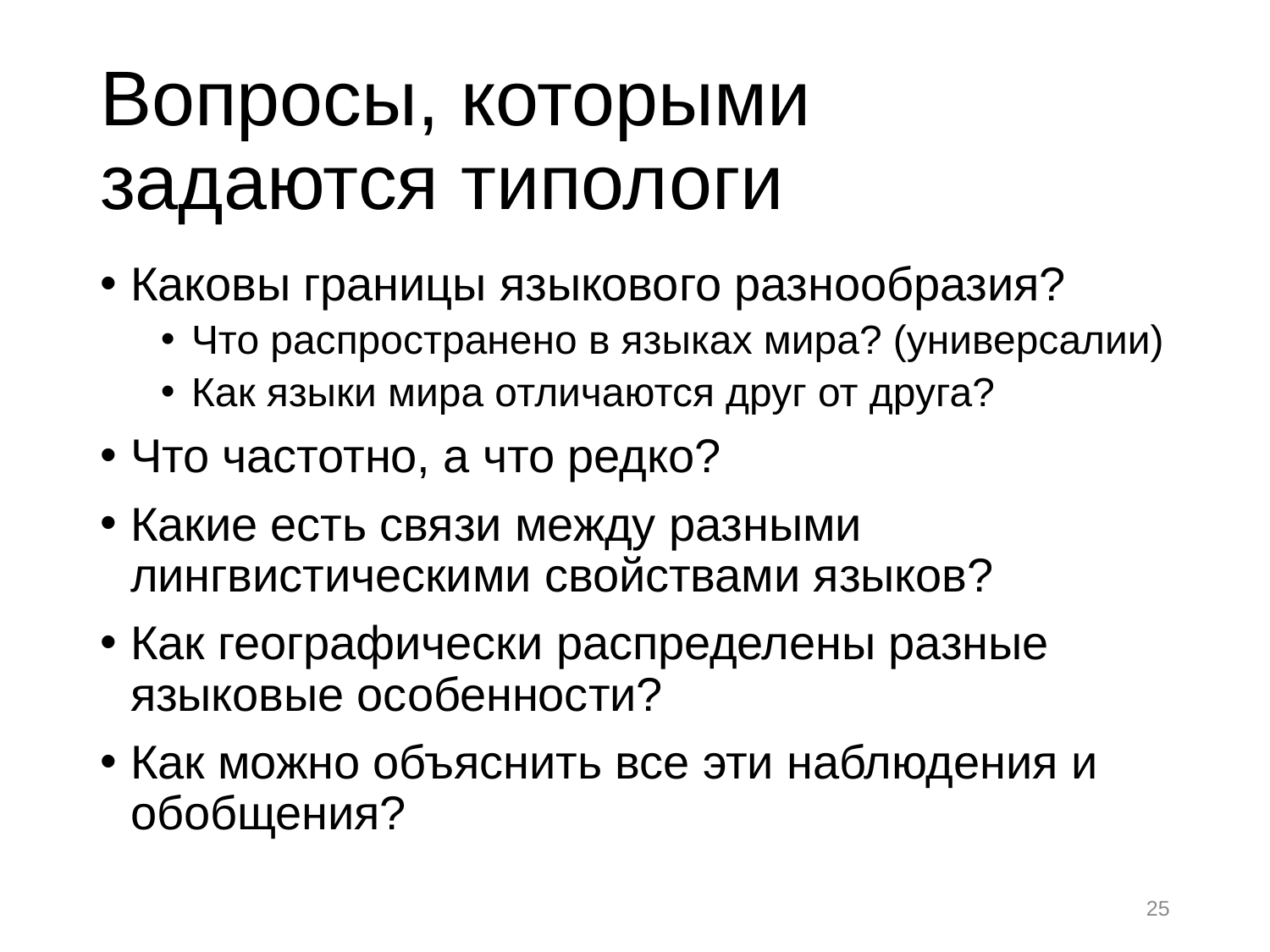

# Вопросы, которыми задаются типологи
Каковы границы языкового разнообразия?
Что распространено в языках мира? (универсалии)
Как языки мира отличаются друг от друга?
Что частотно, а что редко?
Какие есть связи между разными лингвистическими свойствами языков?
Как географически распределены разные языковые особенности?
Как можно объяснить все эти наблюдения и обобщения?
25